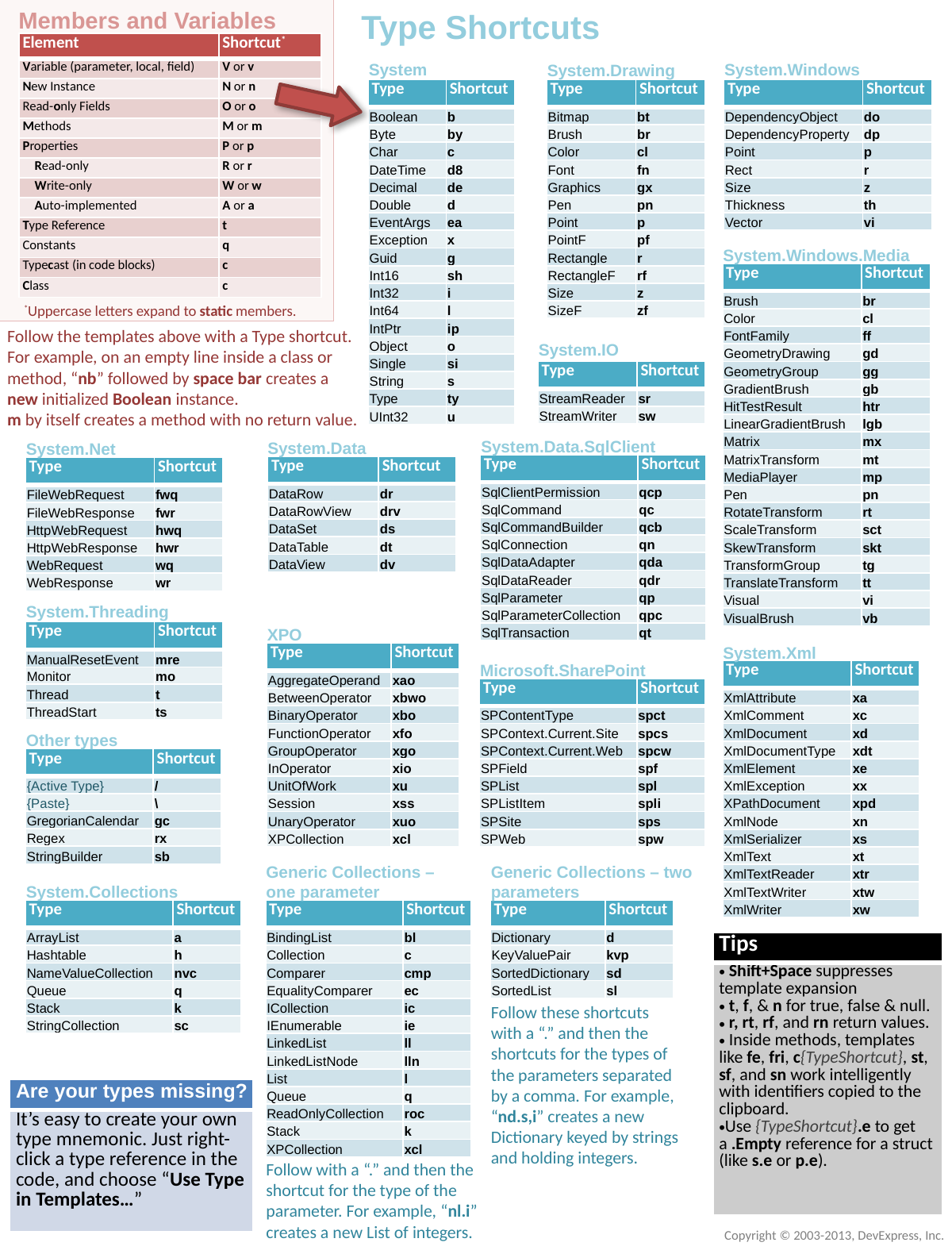

Members and Variables
Type Shortcuts

| Element | Shortcut\* |
| --- | --- |
| Variable (parameter, local, field) | V or v |
| New Instance | N or n |
| Read-only Fields | O or o |
| Methods | M or m |
| Properties | P or p |
| Read-only | R or r |
| Write-only | W or w |
| Auto-implemented | A or a |
| Type Reference | t |
| Constants | q |
| Typecast (in code blocks) | c |
| Class | c |
System.Drawing
System.Windows
System
| Type | Shortcut |
| --- | --- |
| Boolean | b |
| Byte | by |
| Char | c |
| DateTime | d8 |
| Decimal | de |
| Double | d |
| EventArgs | ea |
| Exception | x |
| Guid | g |
| Int16 | sh |
| Int32 | i |
| Int64 | l |
| IntPtr | ip |
| Object | o |
| Single | si |
| String | s |
| Type | ty |
| UInt32 | u |
| Type | Shortcut |
| --- | --- |
| Bitmap | bt |
| Brush | br |
| Color | cl |
| Font | fn |
| Graphics | gx |
| Pen | pn |
| Point | p |
| PointF | pf |
| Rectangle | r |
| RectangleF | rf |
| Size | z |
| SizeF | zf |
| Type | Shortcut |
| --- | --- |
| DependencyObject | do |
| DependencyProperty | dp |
| Point | p |
| Rect | r |
| Size | z |
| Thickness | th |
| Vector | vi |

System.Windows.Media
| Type | Shortcut |
| --- | --- |
| Brush | br |
| Color | cl |
| FontFamily | ff |
| GeometryDrawing | gd |
| GeometryGroup | gg |
| GradientBrush | gb |
| HitTestResult | htr |
| LinearGradientBrush | lgb |
| Matrix | mx |
| MatrixTransform | mt |
| MediaPlayer | mp |
| Pen | pn |
| RotateTransform | rt |
| ScaleTransform | sct |
| SkewTransform | skt |
| TransformGroup | tg |
| TranslateTransform | tt |
| Visual | vi |
| VisualBrush | vb |
*Uppercase letters expand to static members.
Follow the templates above with a Type shortcut. For example, on an empty line inside a class or method, “nb” followed by space bar creates a new initialized Boolean instance.
m by itself creates a method with no return value.
System.IO
| Type | Shortcut |
| --- | --- |
| StreamReader | sr |
| StreamWriter | sw |
System.Data.SqlClient
System.Data
System.Net
| Type | Shortcut |
| --- | --- |
| SqlClientPermission | qcp |
| SqlCommand | qc |
| SqlCommandBuilder | qcb |
| SqlConnection | qn |
| SqlDataAdapter | qda |
| SqlDataReader | qdr |
| SqlParameter | qp |
| SqlParameterCollection | qpc |
| SqlTransaction | qt |
| Type | Shortcut |
| --- | --- |
| DataRow | dr |
| DataRowView | drv |
| DataSet | ds |
| DataTable | dt |
| DataView | dv |
| Type | Shortcut |
| --- | --- |
| FileWebRequest | fwq |
| FileWebResponse | fwr |
| HttpWebRequest | hwq |
| HttpWebResponse | hwr |
| WebRequest | wq |
| WebResponse | wr |
System.Threading
XPO
| Type | Shortcut |
| --- | --- |
| ManualResetEvent | mre |
| Monitor | mo |
| Thread | t |
| ThreadStart | ts |
System.Xml
| Type | Shortcut |
| --- | --- |
| AggregateOperand | xao |
| BetweenOperator | xbwo |
| BinaryOperator | xbo |
| FunctionOperator | xfo |
| GroupOperator | xgo |
| InOperator | xio |
| UnitOfWork | xu |
| Session | xss |
| UnaryOperator | xuo |
| XPCollection | xcl |
Microsoft.SharePoint
| Type | Shortcut |
| --- | --- |
| XmlAttribute | xa |
| XmlComment | xc |
| XmlDocument | xd |
| XmlDocumentType | xdt |
| XmlElement | xe |
| XmlException | xx |
| XPathDocument | xpd |
| XmlNode | xn |
| XmlSerializer | xs |
| XmlText | xt |
| XmlTextReader | xtr |
| XmlTextWriter | xtw |
| XmlWriter | xw |
| Type | Shortcut |
| --- | --- |
| SPContentType | spct |
| SPContext.Current.Site | spcs |
| SPContext.Current.Web | spcw |
| SPField | spf |
| SPList | spl |
| SPListItem | spli |
| SPSite | sps |
| SPWeb | spw |
Other types
| Type | Shortcut |
| --- | --- |
| {Active Type} | / |
| {Paste} | \ |
| GregorianCalendar | gc |
| Regex | rx |
| StringBuilder | sb |
Generic Collections –
one parameter
Generic Collections – two parameters
System.Collections
| Type | Shortcut |
| --- | --- |
| ArrayList | a |
| Hashtable | h |
| NameValueCollection | nvc |
| Queue | q |
| Stack | k |
| StringCollection | sc |
| Type | Shortcut |
| --- | --- |
| BindingList | bl |
| Collection | c |
| Comparer | cmp |
| EqualityComparer | ec |
| ICollection | ic |
| IEnumerable | ie |
| LinkedList | ll |
| LinkedListNode | lln |
| List | l |
| Queue | q |
| ReadOnlyCollection | roc |
| Stack | k |
| XPCollection | xcl |
| Type | Shortcut |
| --- | --- |
| Dictionary | d |
| KeyValuePair | kvp |
| SortedDictionary | sd |
| SortedList | sl |
| Tips |
| --- |
| Shift+Space suppresses template expansion t, f, & n for true, false & null. r, rt, rf, and rn return values. Inside methods, templates like fe, fri, c{TypeShortcut}, st, sf, and sn work intelligently with identifiers copied to the clipboard. Use {TypeShortcut}.e to get a .Empty reference for a struct (like s.e or p.e). |
Follow these shortcuts with a “.” and then the shortcuts for the types of the parameters separated by a comma. For example, “nd.s,i” creates a new Dictionary keyed by strings and holding integers.
| Are your types missing? |
| --- |
| It’s easy to create your own type mnemonic. Just right-click a type reference in the code, and choose “Use Type in Templates…” |
Follow with a “.” and then the shortcut for the type of the parameter. For example, “nl.i” creates a new List of integers.
Copyright © 2003-2013, DevExpress, Inc.